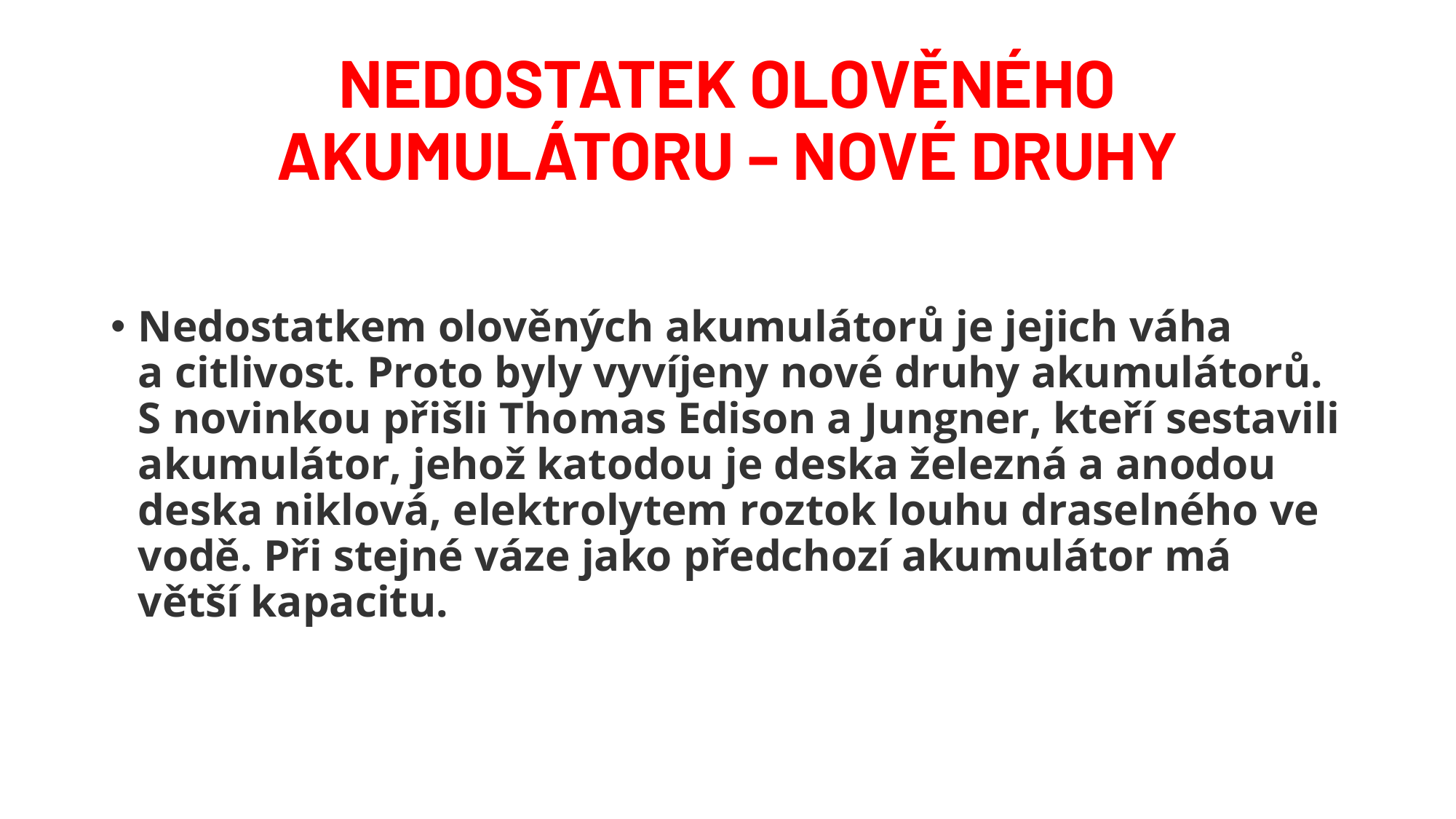

# NEDOSTATEK OLOVĚNÉHO AKUMULÁTORU – NOVÉ DRUHY
Nedostatkem olověných akumulátorů je jejich váha
a citlivost. Proto byly vyvíjeny nové druhy akumulátorů. S novinkou přišli Thomas Edison a Jungner, kteří sestavili akumulátor, jehož katodou je deska železná a anodou deska niklová, elektrolytem roztok louhu draselného ve vodě. Při stejné váze jako předchozí akumulátor má větší kapacitu.